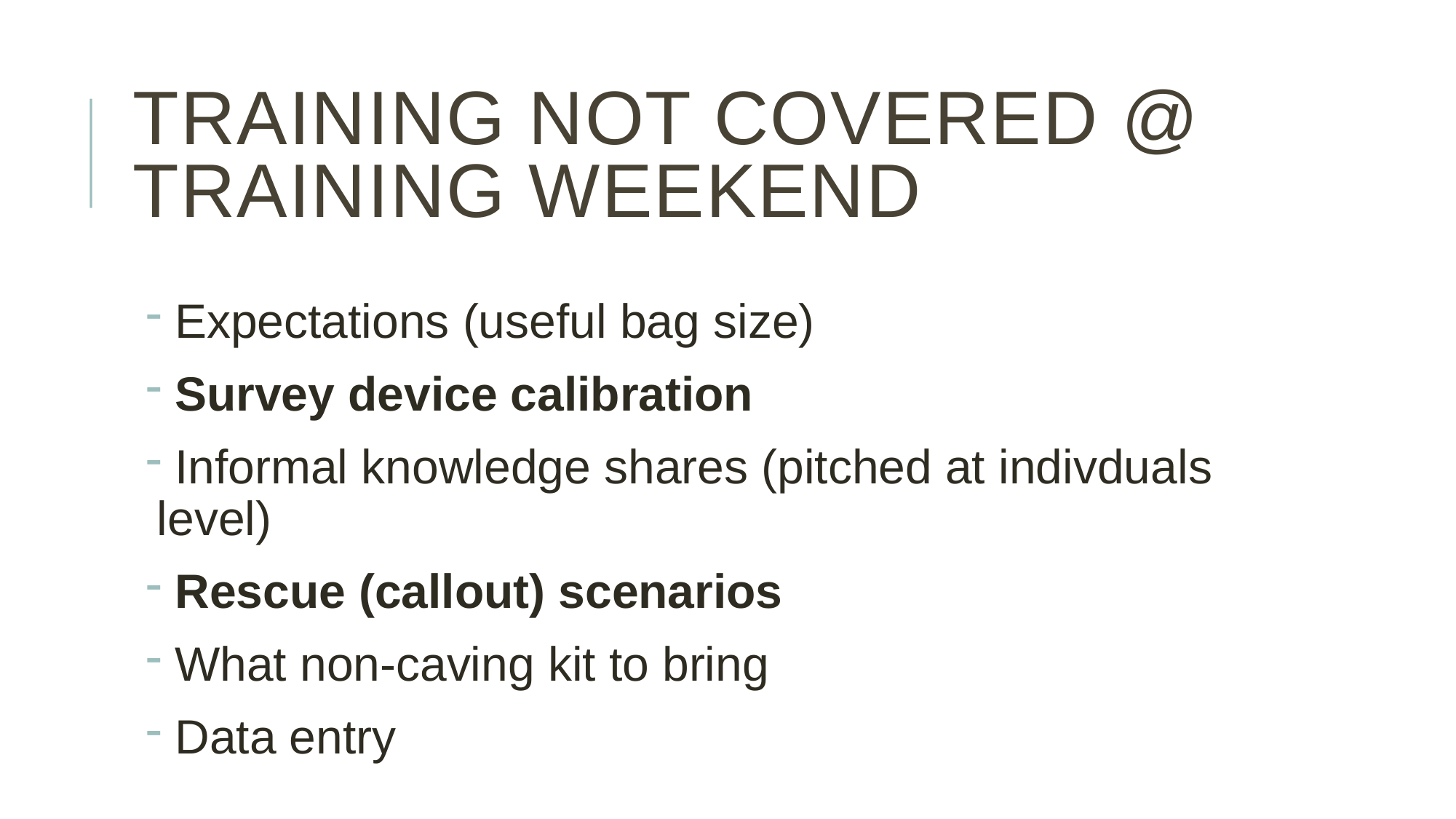

# Training not covered @ training weekend
 Expectations (useful bag size)
 Survey device calibration
 Informal knowledge shares (pitched at indivduals level)
 Rescue (callout) scenarios
 What non-caving kit to bring
 Data entry